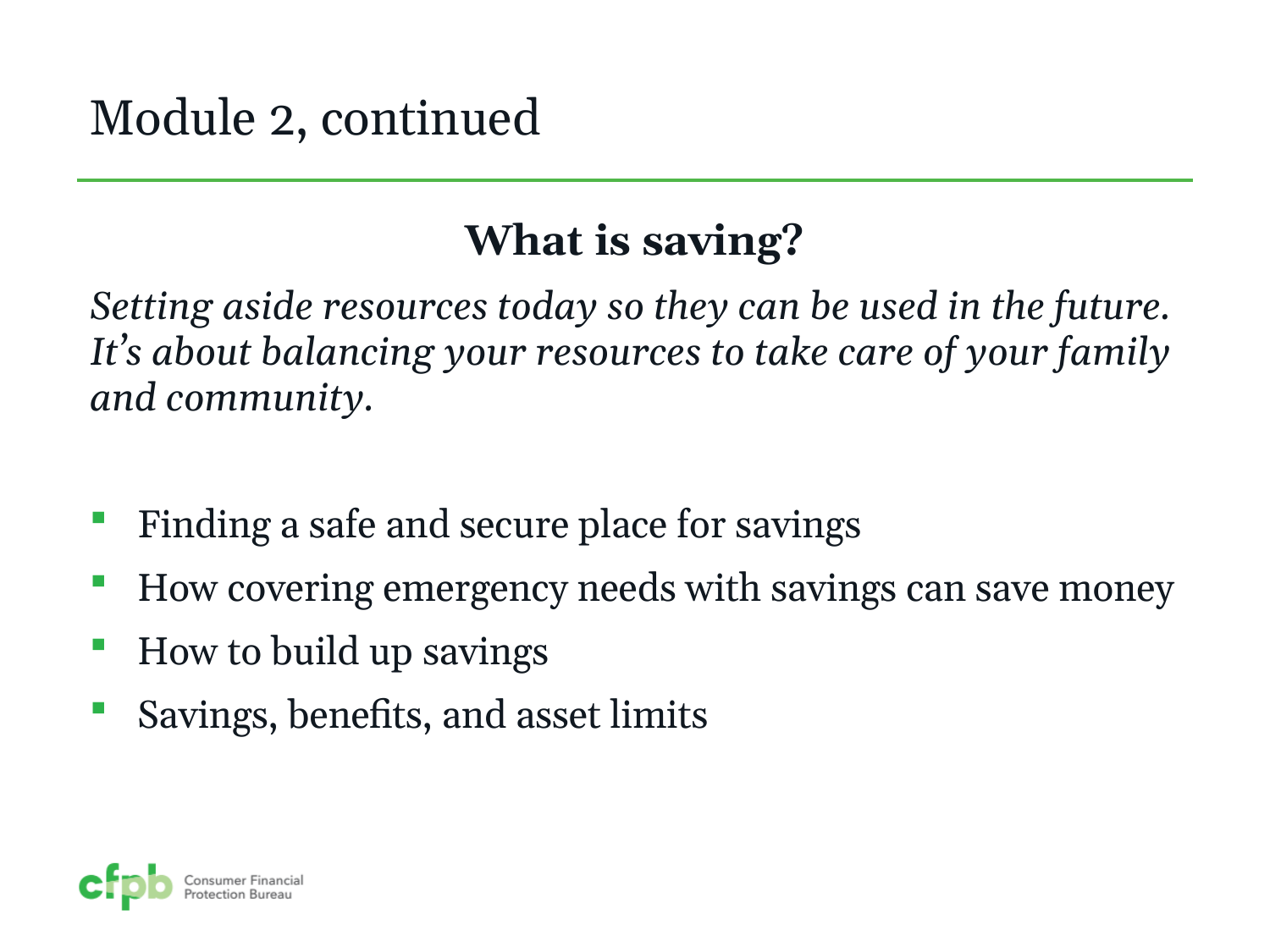

Module 2, continued
What is saving?
Setting aside resources today so they can be used in the future. It’s about balancing your resources to take care of your family and community.

Finding a safe and secure place for savings
How covering emergency needs with savings can save money
How to build up savings
Savings, benefits, and asset limits